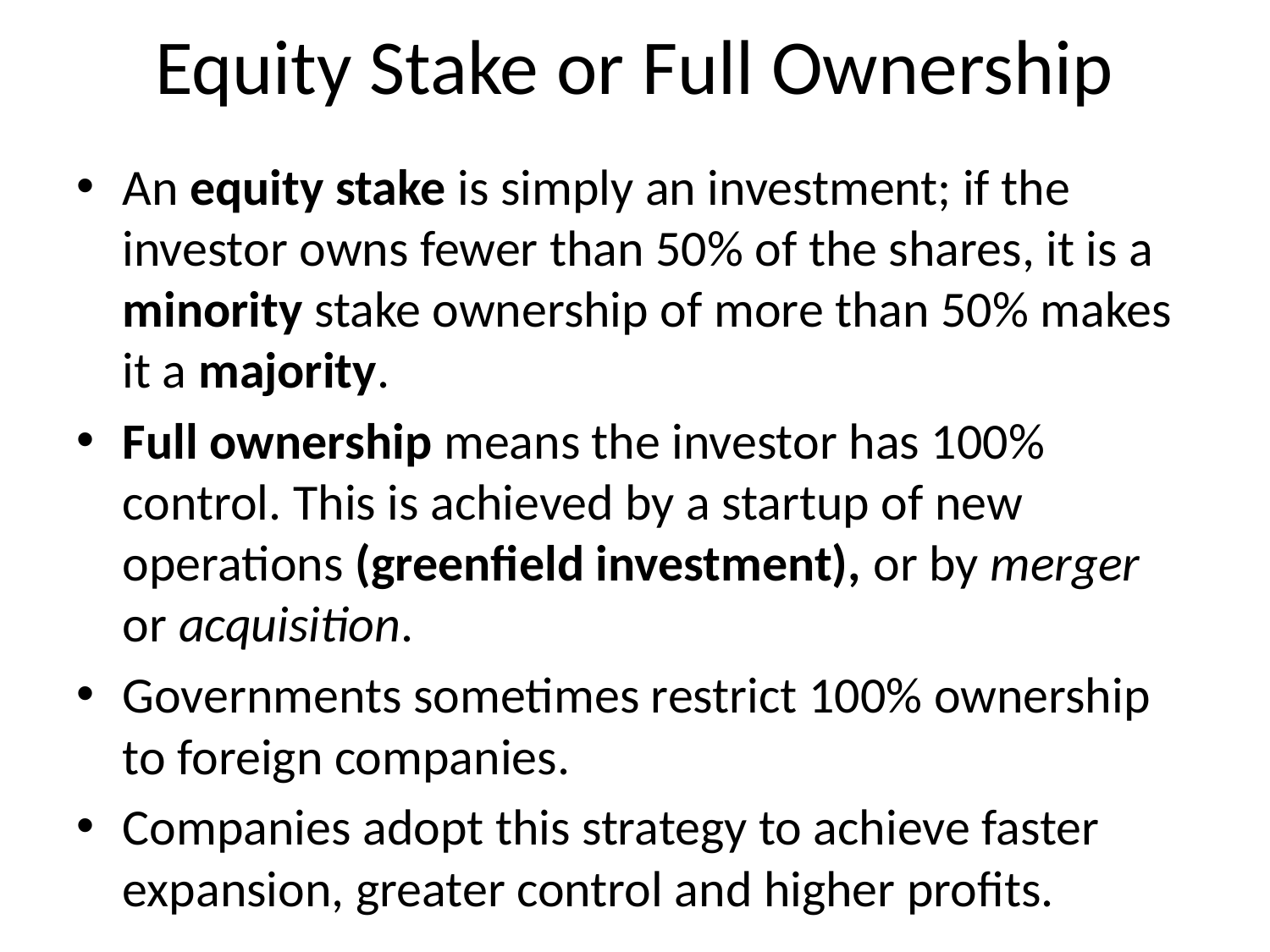

# Equity Stake or Full Ownership
An equity stake is simply an investment; if the investor owns fewer than 50% of the shares, it is a minority stake ownership of more than 50% makes it a majority.
Full ownership means the investor has 100% control. This is achieved by a startup of new operations (greenfield investment), or by merger or acquisition.
Governments sometimes restrict 100% ownership to foreign companies.
Companies adopt this strategy to achieve faster expansion, greater control and higher profits.